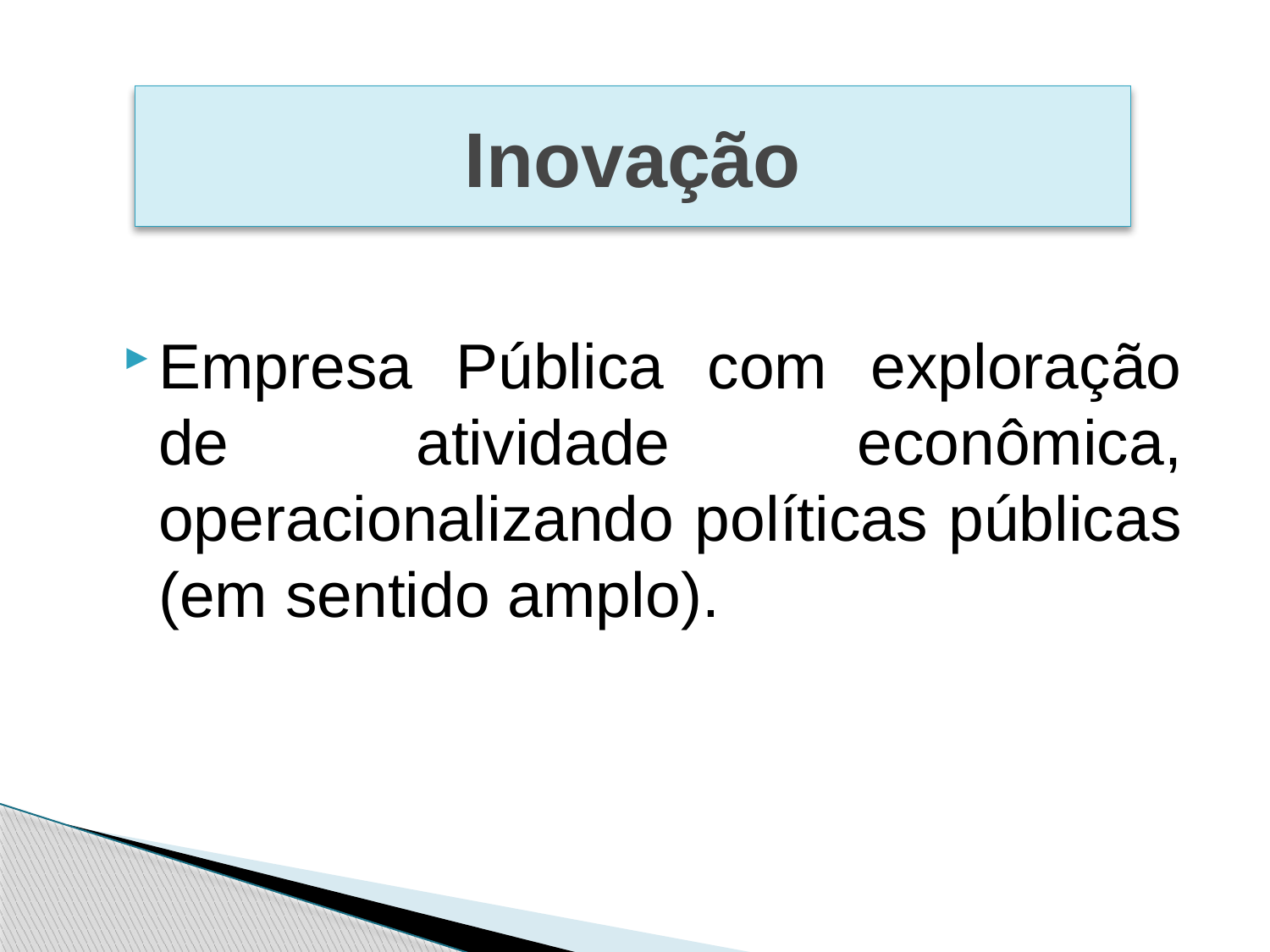

# Inovação

Empresa Pública com exploração de atividade econômica, operacionalizando políticas públicas (em sentido amplo).